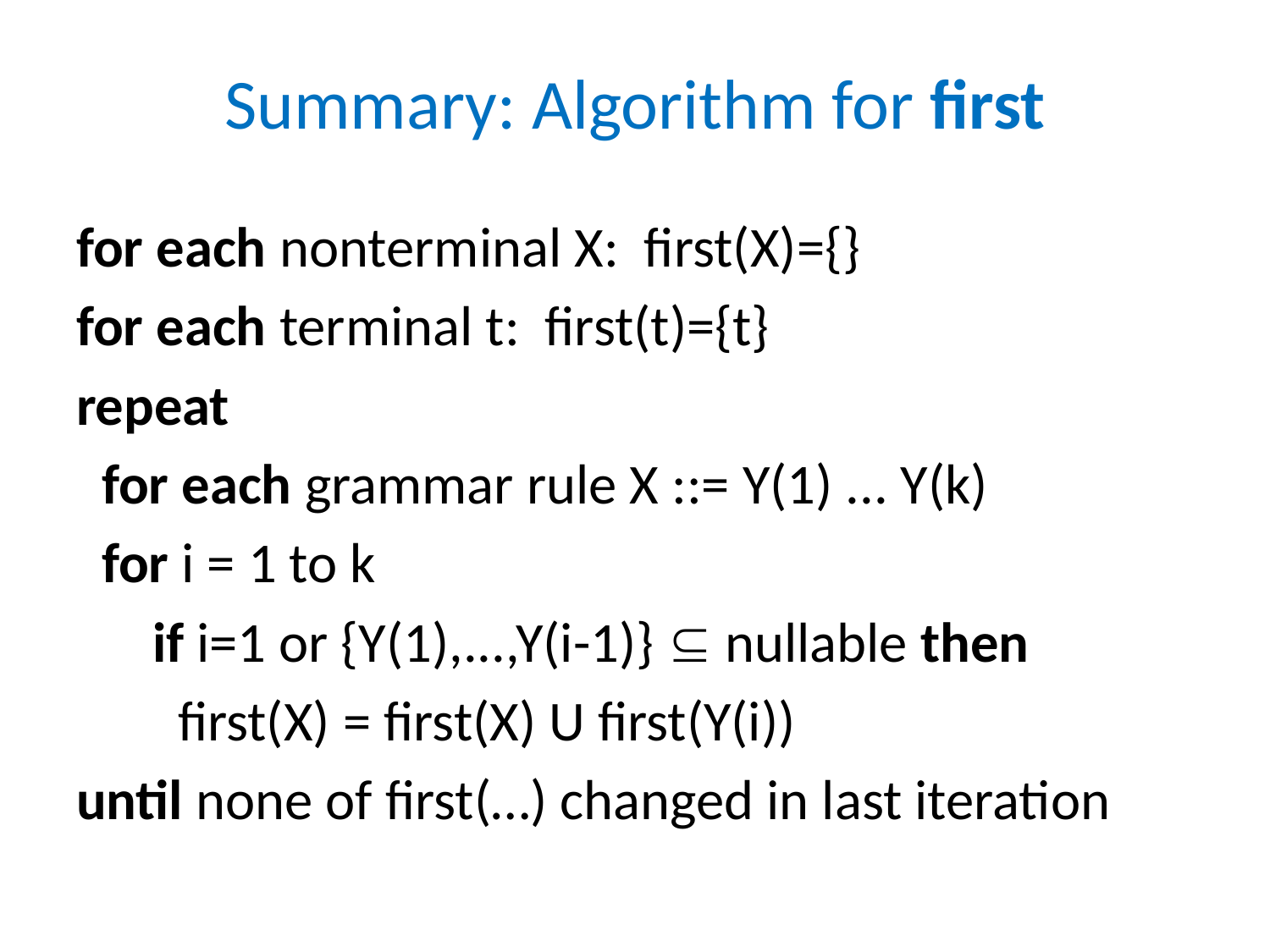

# Summary: Algorithm for first
for each nonterminal X:  first(X)={}
for each terminal t:  first(t)={t}
repeat
  for each grammar rule X ::= Y(1) ... Y(k)
  for i = 1 to k
      if i=1 or {Y(1),...,Y(i-1)} ⊆ nullable then
        first(X) = first(X) U first(Y(i))
until none of first(…) changed in last iteration